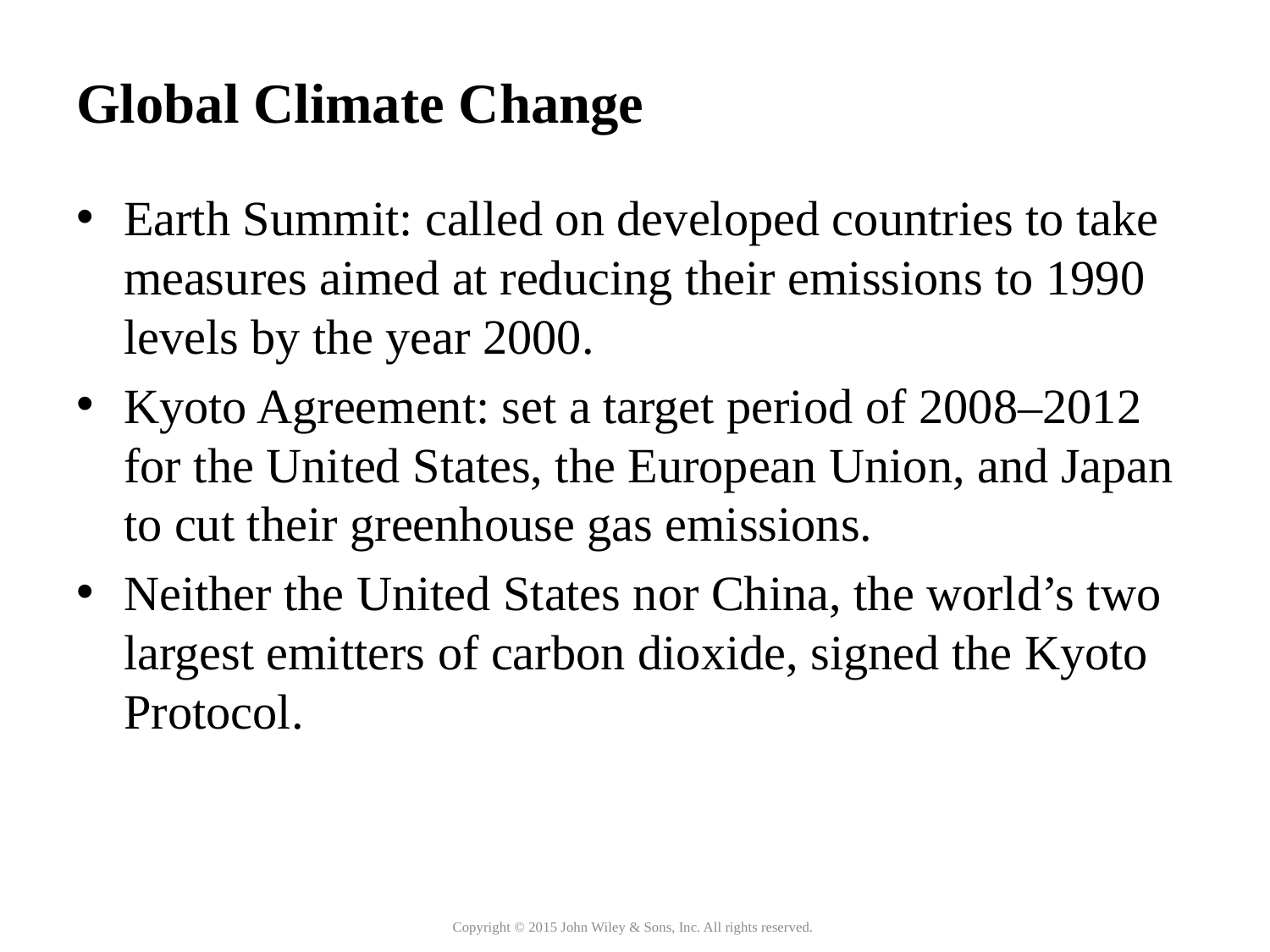

# Global Climate Change
Earth Summit: called on developed countries to take measures aimed at reducing their emissions to 1990 levels by the year 2000.
Kyoto Agreement: set a target period of 2008–2012 for the United States, the European Union, and Japan to cut their greenhouse gas emissions.
Neither the United States nor China, the world’s two largest emitters of carbon dioxide, signed the Kyoto Protocol.
Copyright © 2015 John Wiley & Sons, Inc. All rights reserved.